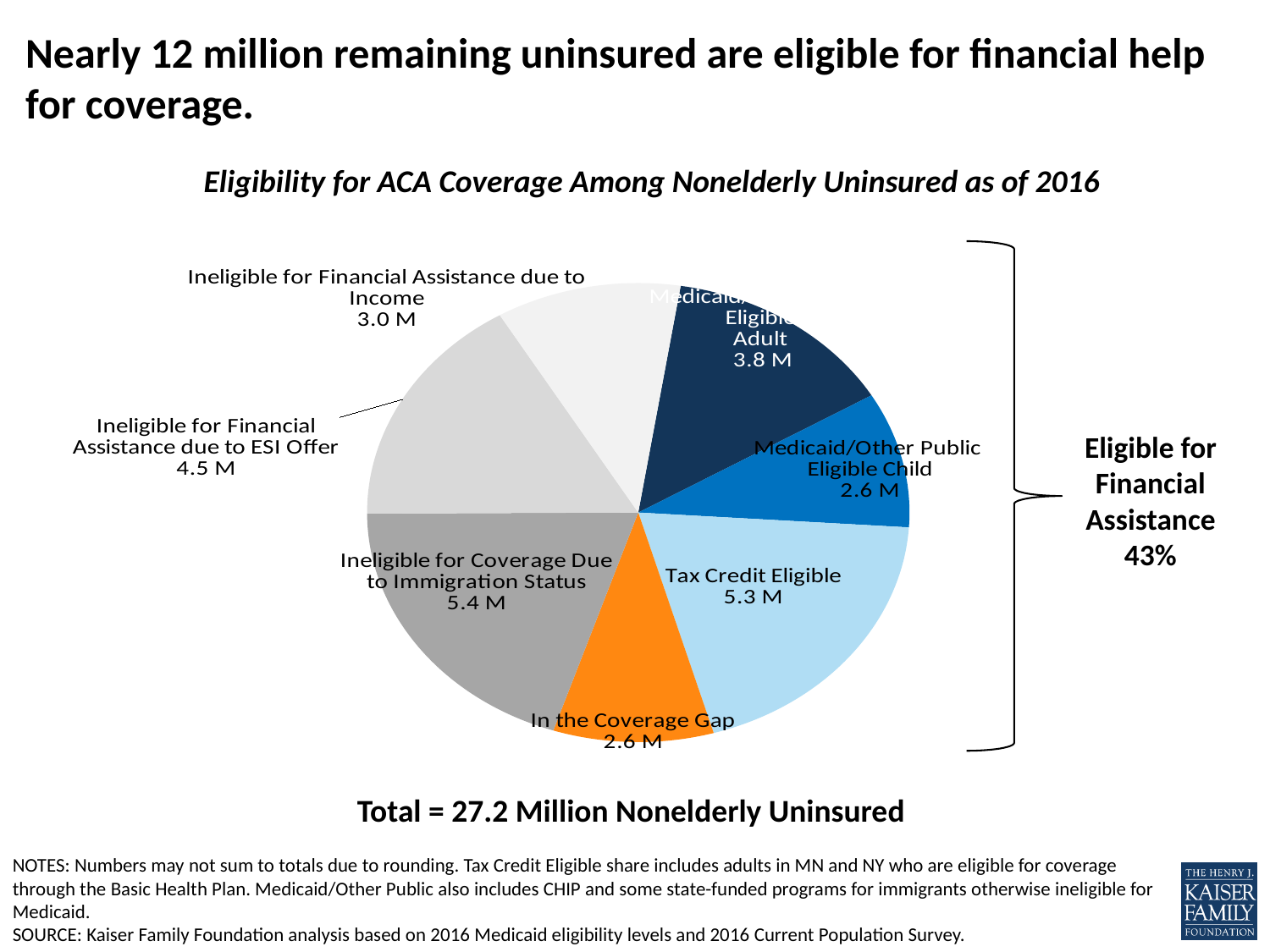

# Nearly 12 million remaining uninsured are eligible for financial help for coverage.
Eligibility for ACA Coverage Among Nonelderly Uninsured as of 2016

### Chart

| Category |  |
|---|---|
| Medicaid/Other Public Eligible
Adult  | 3.8 |
| Medicaid/Other Public
Eligible Child | 2.6 |
| Tax Credit Eligible | 5.3 |
| In the Coverage Gap | 2.6 |
| Ineligible for Coverage Due to Immigration Status | 5.4 |
| Ineligible for Financial Assistance due to ESI Offer | 4.5 |
| Ineligible for Financial Assistance due to Income | 3.0 |
Eligible for Financial Assistance
43%
Total = 27.2 Million Nonelderly Uninsured
NOTES: Numbers may not sum to totals due to rounding. Tax Credit Eligible share includes adults in MN and NY who are eligible for coverage through the Basic Health Plan. Medicaid/Other Public also includes CHIP and some state-funded programs for immigrants otherwise ineligible for Medicaid.
SOURCE: Kaiser Family Foundation analysis based on 2016 Medicaid eligibility levels and 2016 Current Population Survey.